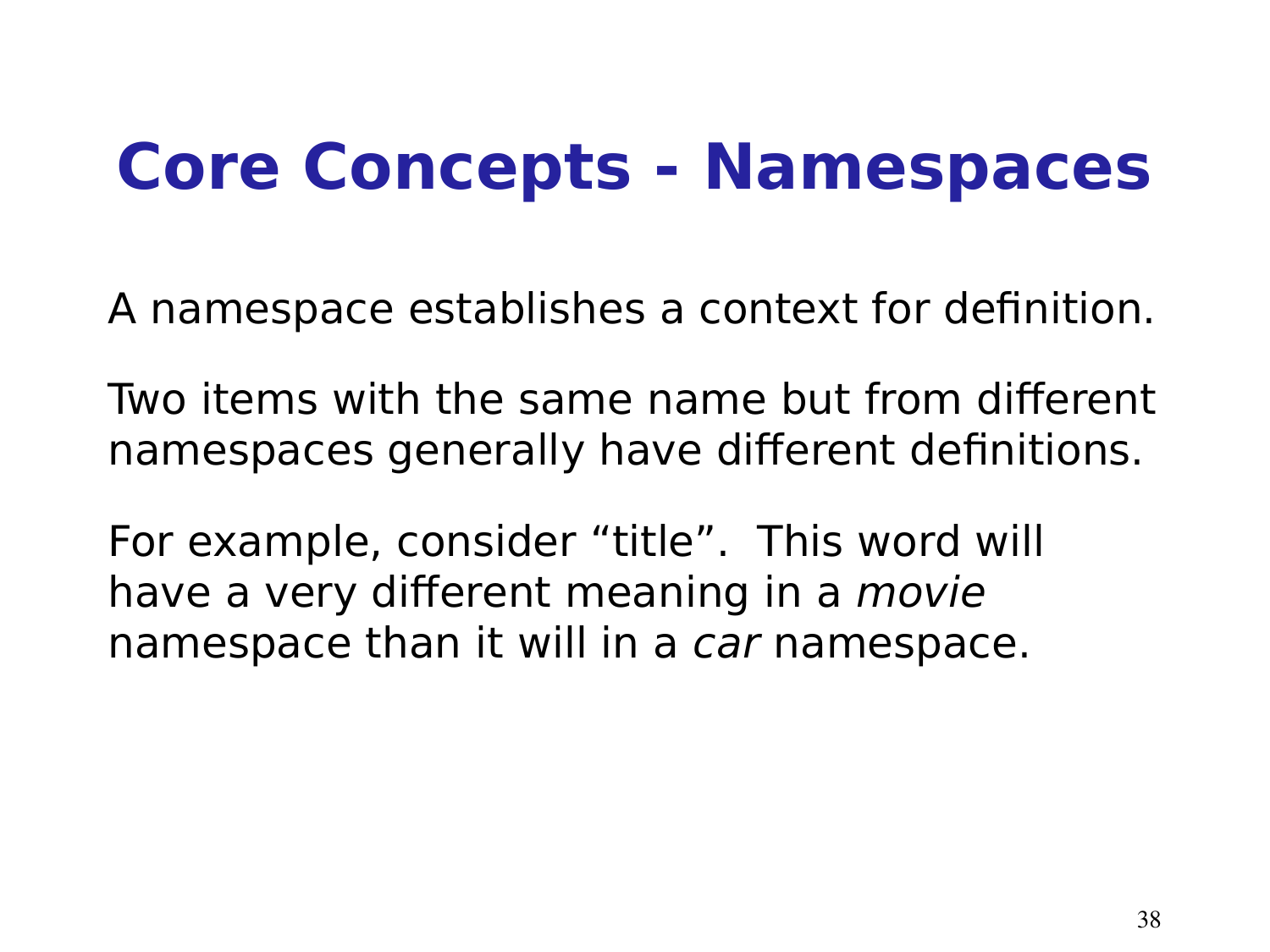

# Core Concepts - Namespaces
A namespace establishes a context for definition.
Two items with the same name but from different namespaces generally have different definitions.
For example, consider “title”.  This word will have a very different meaning in a movie namespace than it will in a car namespace.

38